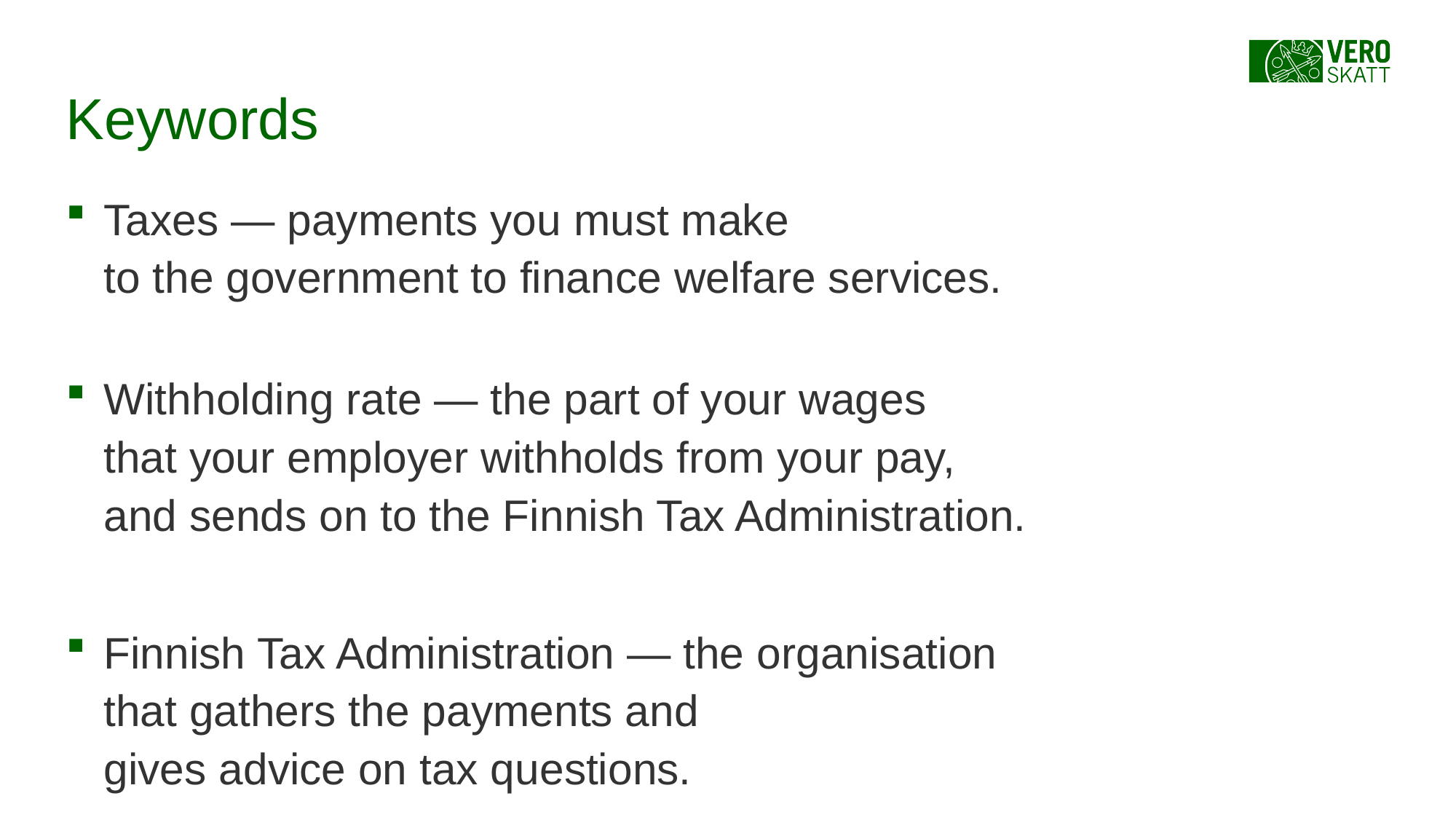

# Keywords
Taxes — payments you must make
to the government to finance welfare services.
Withholding rate — the part of your wages
that your employer withholds from your pay,
and sends on to the Finnish Tax Administration.

Finnish Tax Administration — the organisation
that gathers the payments and
gives advice on tax questions.